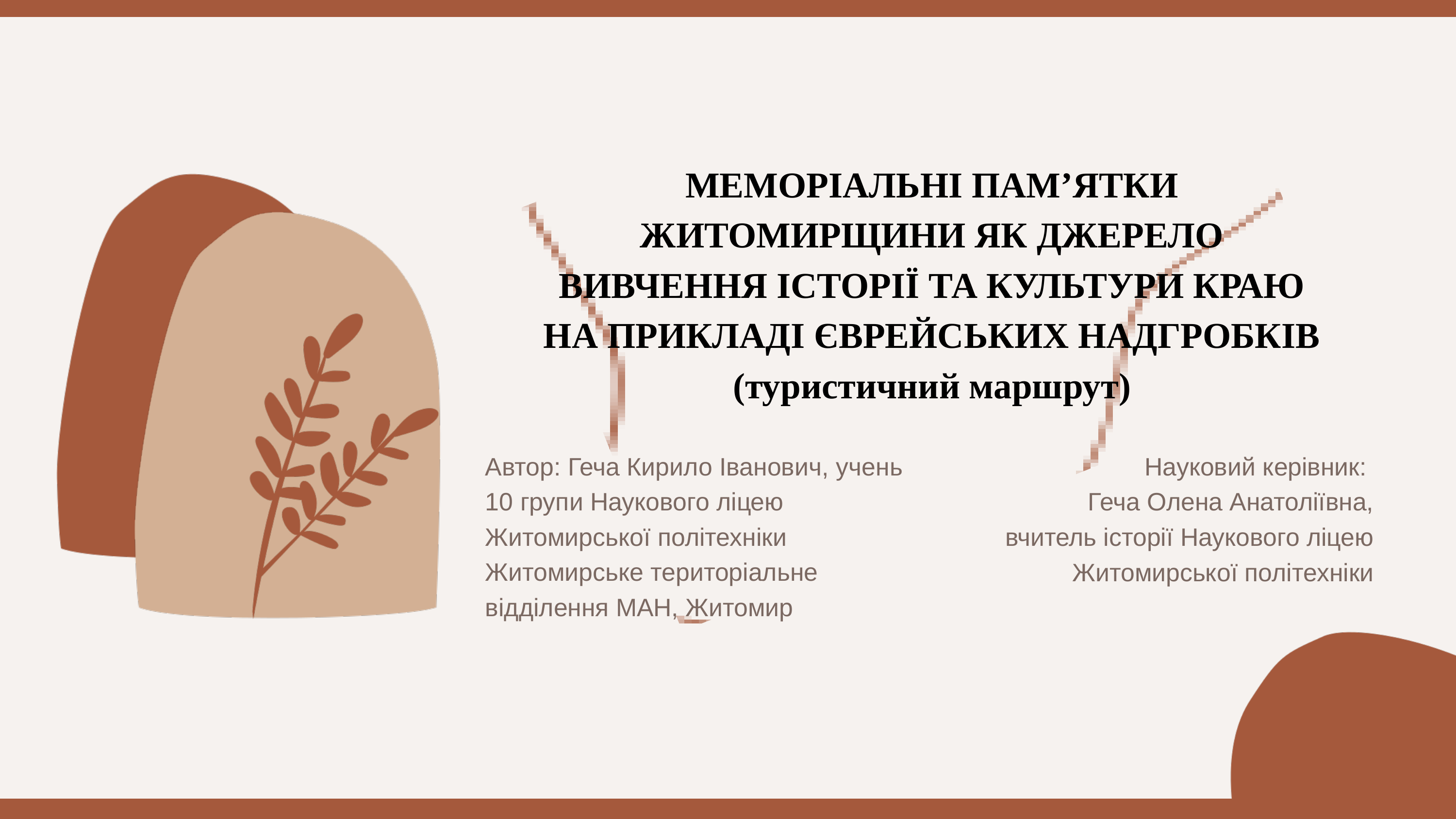

МЕМОРІАЛЬНІ ПАМ’ЯТКИ ЖИТОМИРЩИНИ ЯК ДЖЕРЕЛО ВИВЧЕННЯ ІСТОРІЇ ТА КУЛЬТУРИ КРАЮ НА ПРИКЛАДІ ЄВРЕЙСЬКИХ НАДГРОБКІВ (туристичний маршрут)

Автор: Геча Кирило Іванович, учень 10 групи Наукового ліцею Житомирської політехніки
Житомирське територіальне відділення МАН, Житомир
Науковий керівник:
Геча Олена Анатоліївна,
вчитель історії Наукового ліцею Житомирської політехніки